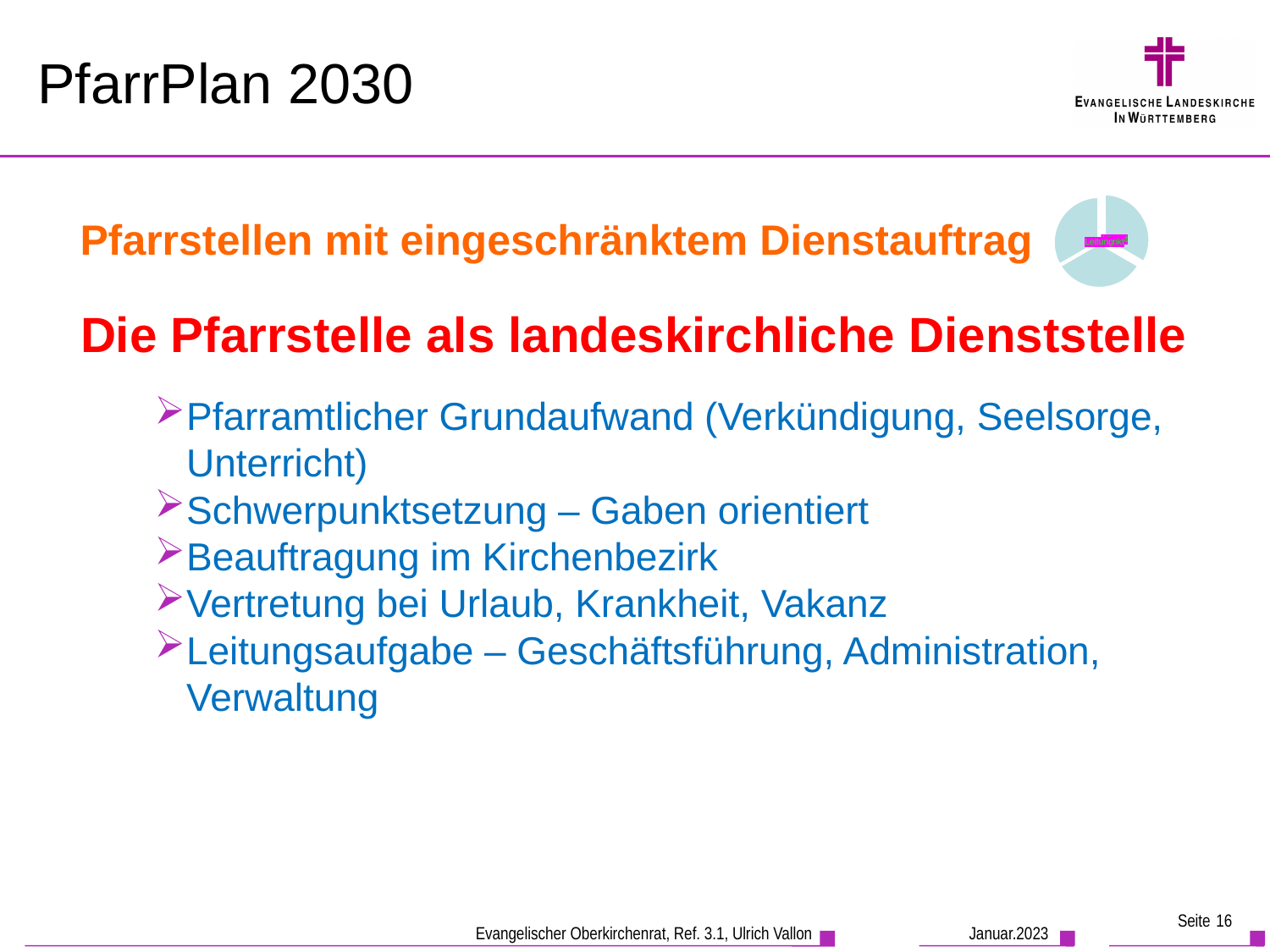

# PfarrPlan 2030
Grunddienst
Schwerpunkt
Leitung
Pfarrstellen mit eingeschränktem Dienstauftrag

Die Pfarrstelle als landeskirchliche Dienststelle

Pfarramtlicher Grundaufwand (Verkündigung, Seelsorge, Unterricht)
Schwerpunktsetzung – Gaben orientiert
Beauftragung im Kirchenbezirk
Vertretung bei Urlaub, Krankheit, Vakanz
Leitungsaufgabe – Geschäftsführung, Administration, Verwaltung
Seite 16
Januar.2023
Evangelischer Oberkirchenrat, Ref. 3.1, Ulrich Vallon